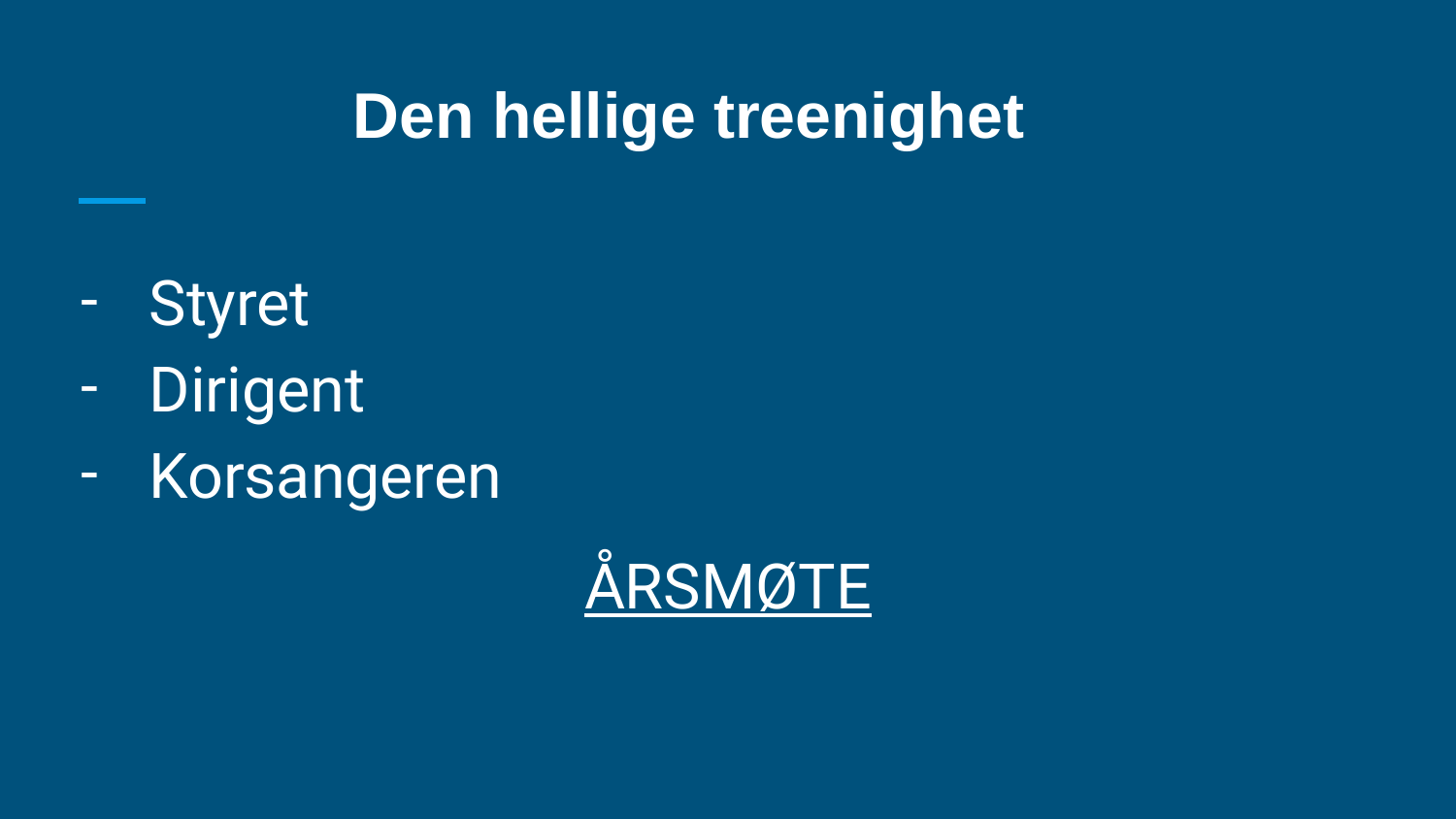

# Den hellige treenighet
Styret
Dirigent
Korsangeren
ÅRSMØTE